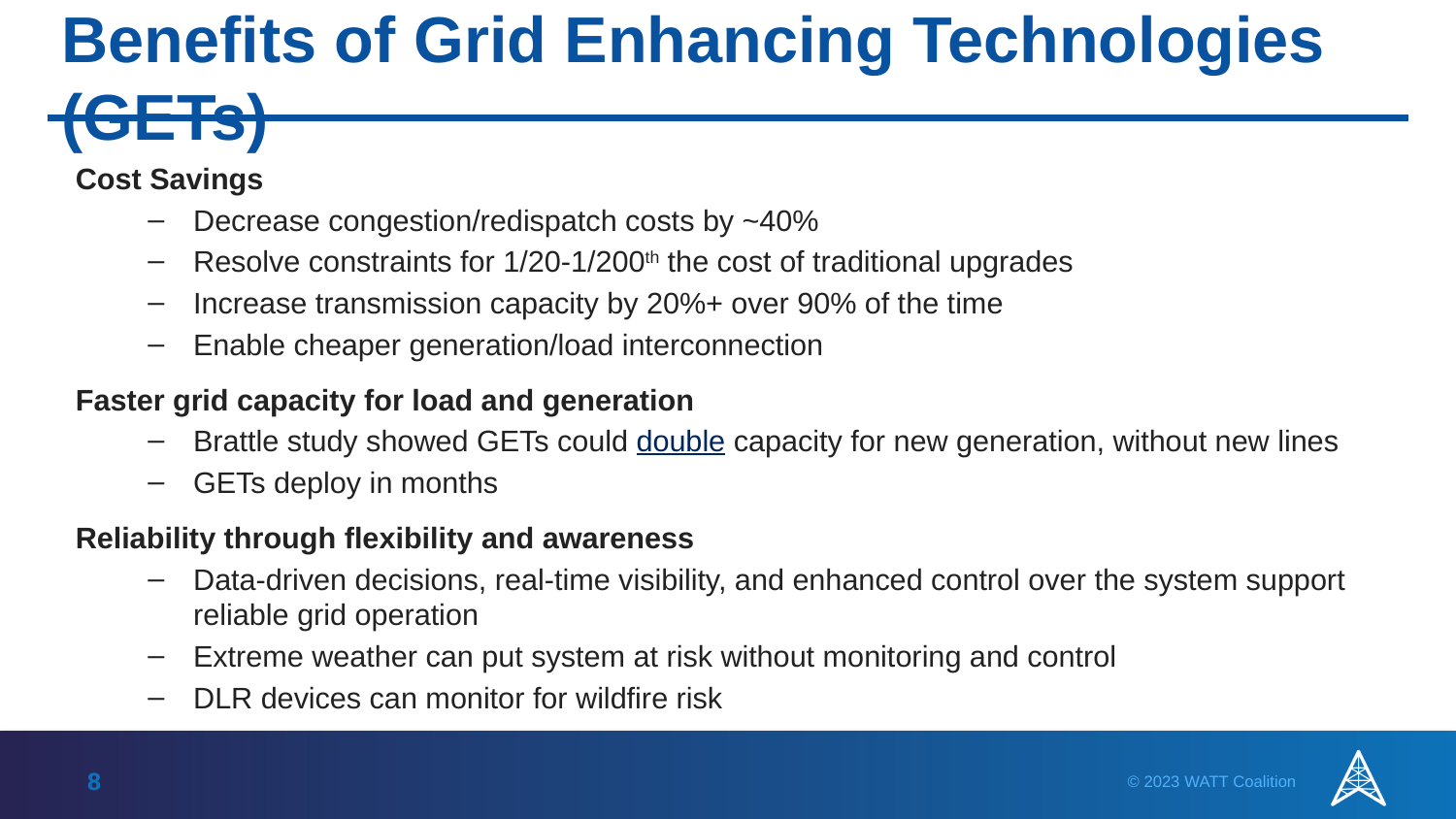

# Benefits of Grid Enhancing Technologies (GETs)
Cost Savings
Decrease congestion/redispatch costs by ~40%
Resolve constraints for 1/20-1/200th the cost of traditional upgrades
Increase transmission capacity by 20%+ over 90% of the time
Enable cheaper generation/load interconnection
Faster grid capacity for load and generation
Brattle study showed GETs could double capacity for new generation, without new lines
GETs deploy in months
Reliability through flexibility and awareness
Data-driven decisions, real-time visibility, and enhanced control over the system support reliable grid operation
Extreme weather can put system at risk without monitoring and control
DLR devices can monitor for wildfire risk
8
© 2023 WATT Coalition